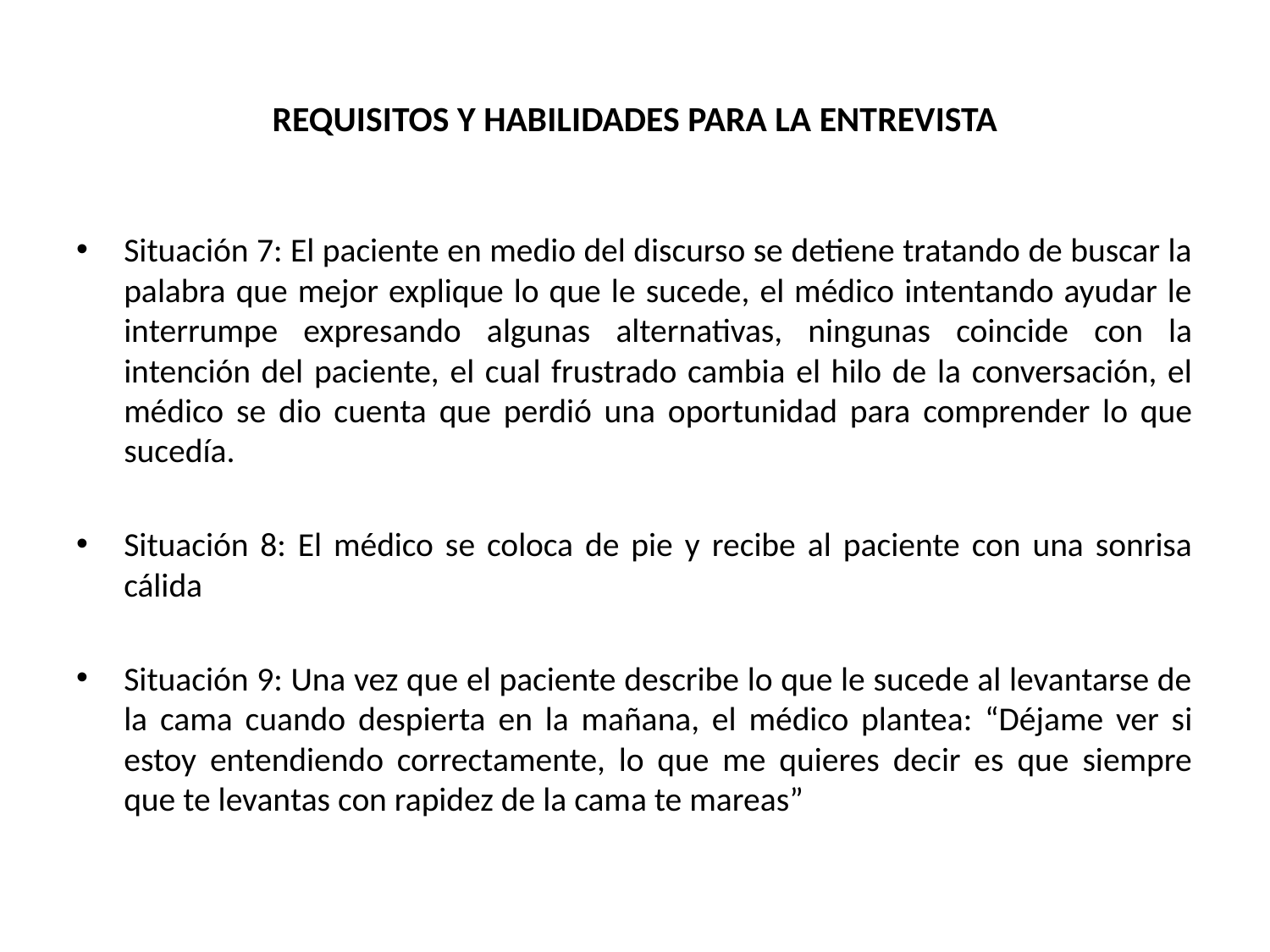

# REQUISITOS Y HABILIDADES PARA LA ENTREVISTA
Situación 7: El paciente en medio del discurso se detiene tratando de buscar la palabra que mejor explique lo que le sucede, el médico intentando ayudar le interrumpe expresando algunas alternativas, ningunas coincide con la intención del paciente, el cual frustrado cambia el hilo de la conversación, el médico se dio cuenta que perdió una oportunidad para comprender lo que sucedía.

Situación 8: El médico se coloca de pie y recibe al paciente con una sonrisa cálida

Situación 9: Una vez que el paciente describe lo que le sucede al levantarse de la cama cuando despierta en la mañana, el médico plantea: “Déjame ver si estoy entendiendo correctamente, lo que me quieres decir es que siempre que te levantas con rapidez de la cama te mareas”